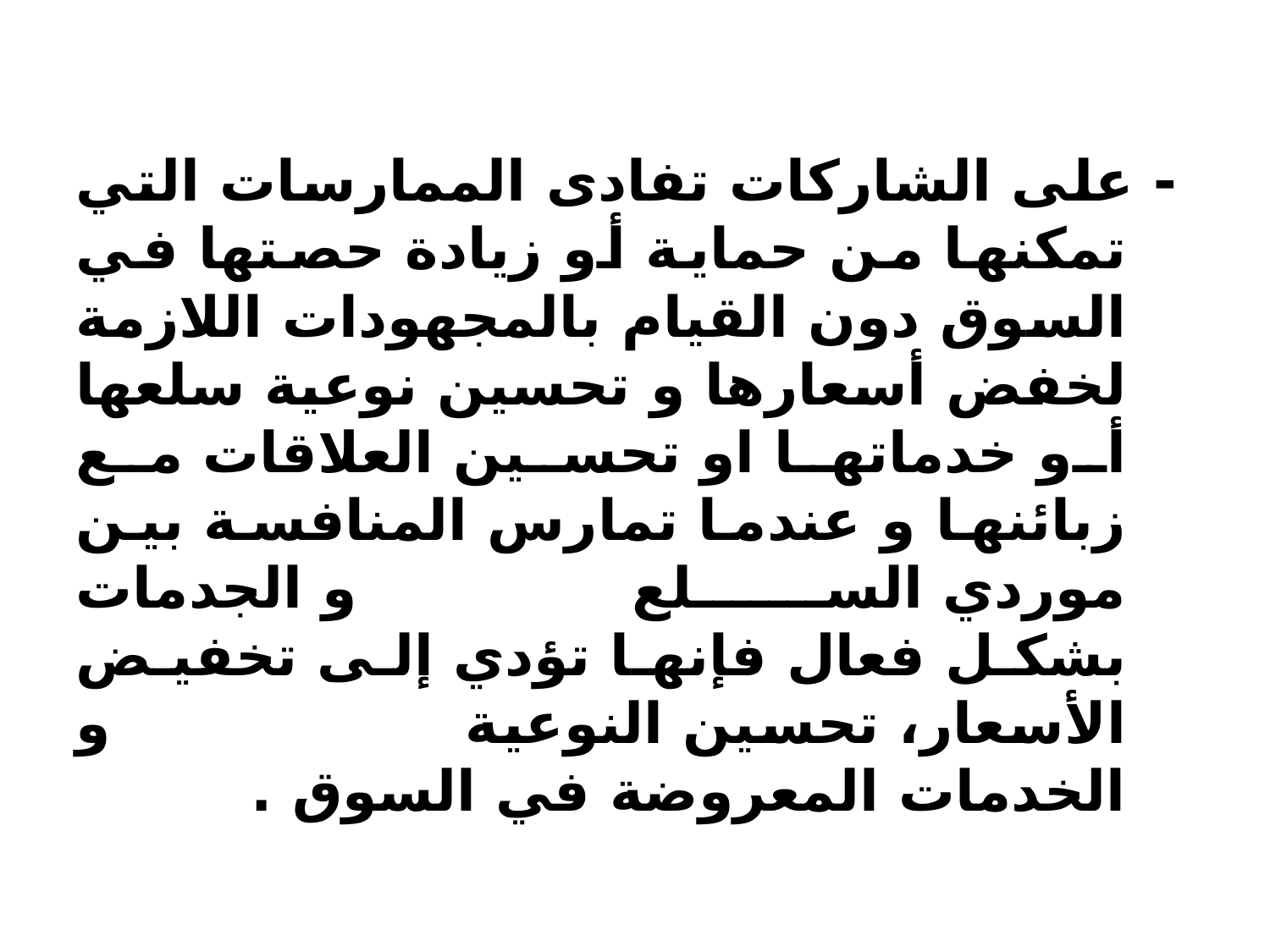

- على الشاركات تفادى الممارسات التي تمكنها من حماية أو زيادة حصتها في السوق دون القيام بالمجهودات اللازمة لخفض أسعارها و تحسين نوعية سلعها أو خدماتها او تحسين العلاقات مع زبائنها و عندما تمارس المنافسة بين موردي السلع              و الجدمات بشكل فعال فإنها تؤدي إلى تخفيض الأسعار، تحسين النوعية                  و الخدمات المعروضة في السوق .